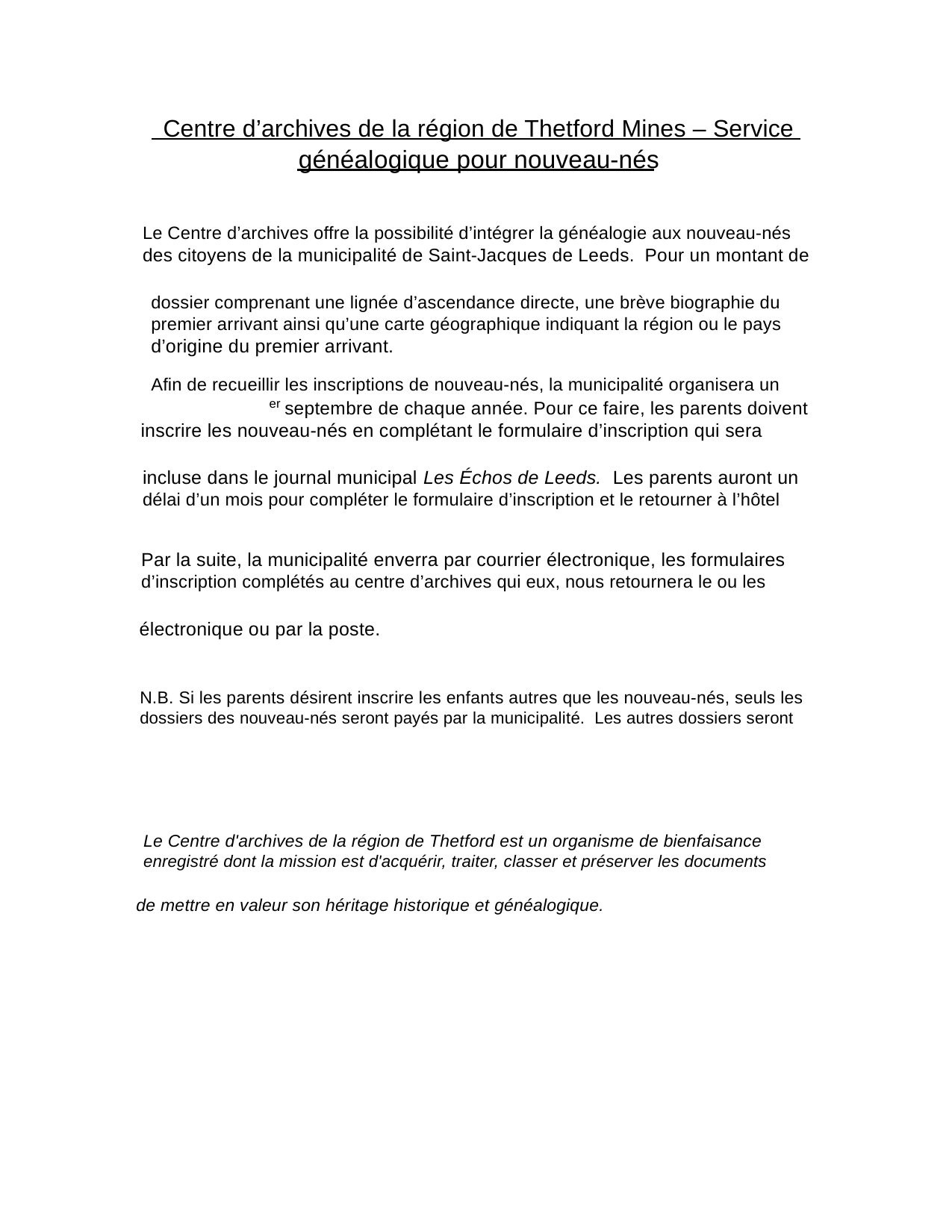

Centre d’archives de la région de Thetford Mines – Service

généalogique pour nouveau-nés

Le Centre d’archives offre la possibilité d’intégrer la généalogie aux nouveau-nés
des citoyens de la municipalité de Saint-Jacques de Leeds.  Pour un montant de
dossier comprenant une lignée d’ascendance directe, une brève biographie du
premier arrivant ainsi qu’une carte géographique indiquant la région ou le pays
d’origine du premier arrivant.
Afin de recueillir les inscriptions de nouveau-nés, la municipalité organisera un
er
 septembre de chaque année. Pour ce faire, les parents doivent
inscrire les nouveau-nés en complétant le formulaire d’inscription qui sera
incluse dans le journal municipal Les Échos de Leeds.  Les parents auront un
délai d’un mois pour compléter le formulaire d’inscription et le retourner à l’hôtel
Par la suite, la municipalité enverra par courrier électronique, les formulaires
d’inscription complétés au centre d’archives qui eux, nous retournera le ou les
électronique ou par la poste.
N.B. Si les parents désirent inscrire les enfants autres que les nouveau-nés, seuls les
dossiers des nouveau-nés seront payés par la municipalité.  Les autres dossiers seront
Le Centre d'archives de la région de Thetford est un organisme de bienfaisance
enregistré dont la mission est d'acquérir, traiter, classer et préserver les documents
de mettre en valeur son héritage historique et généalogique.